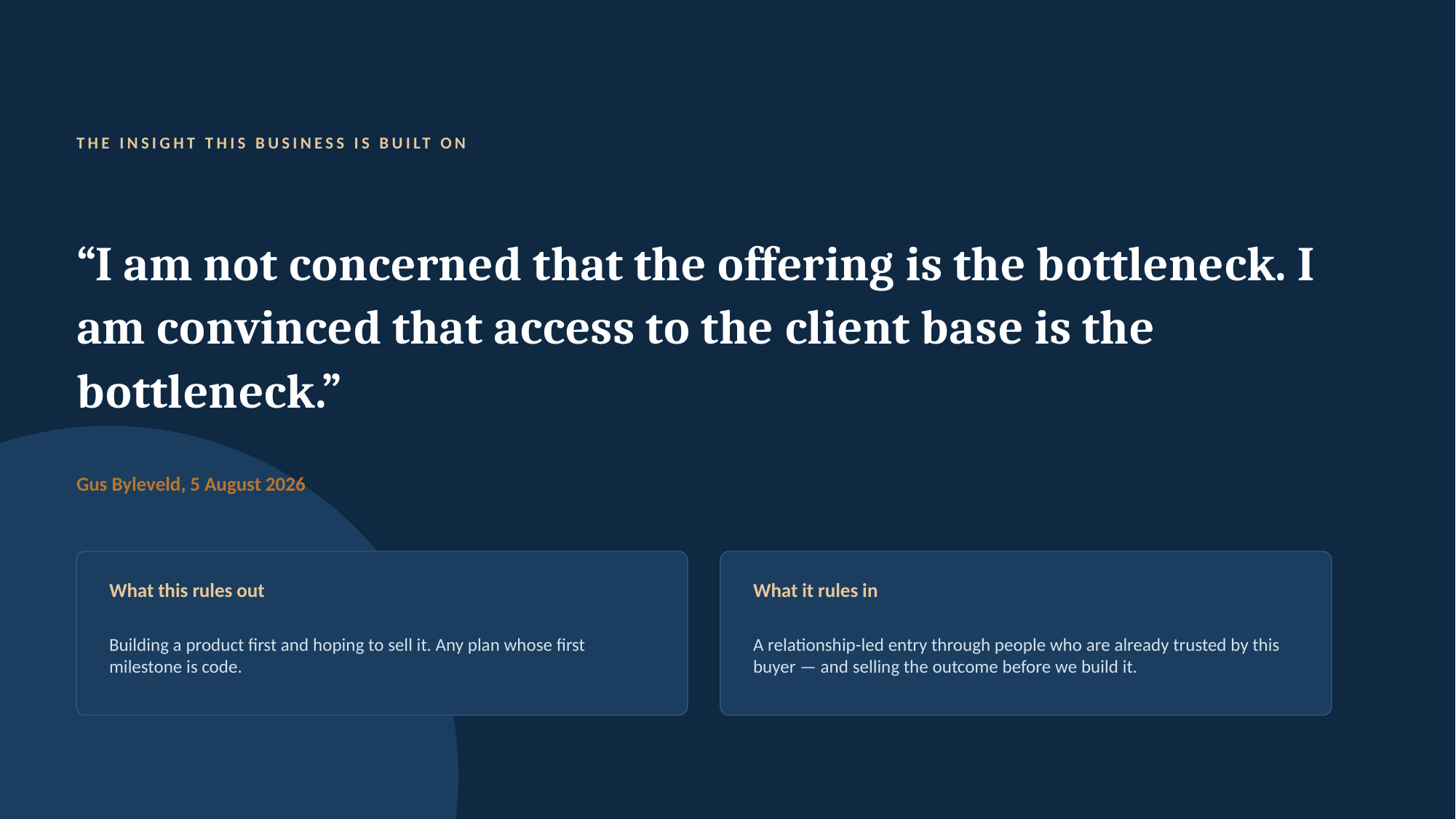

THE INSIGHT THIS BUSINESS IS BUILT ON
“I am not concerned that the offering is the bottleneck. I am convinced that access to the client base is the bottleneck.”

Gus Byleveld, 5 August 2026

What this rules out
What it rules in
Building a product first and hoping to sell it. Any plan whose first milestone is code.
A relationship-led entry through people who are already trusted by this buyer — and selling the outcome before we build it.